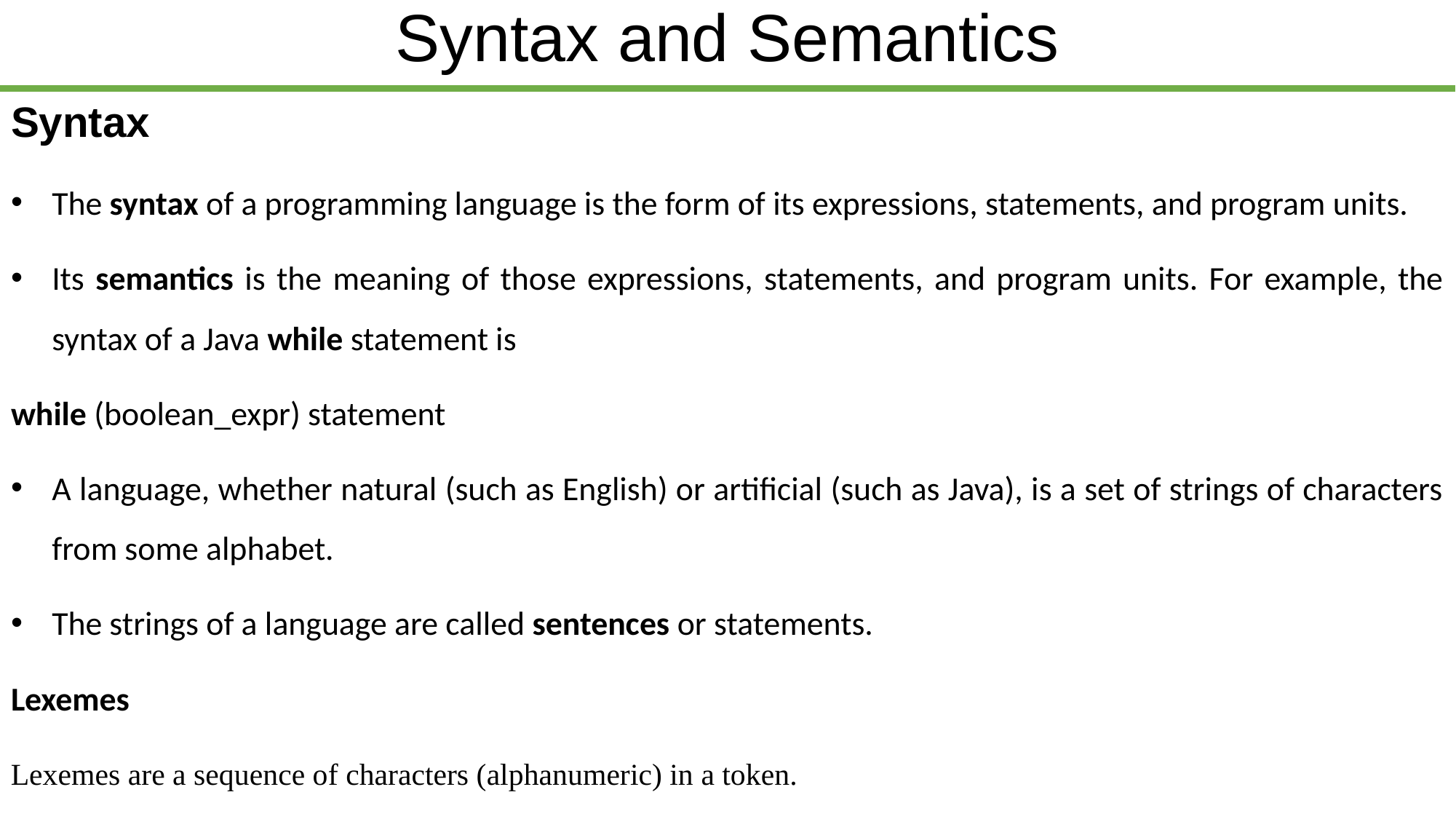

# Syntax and Semantics
Syntax
The syntax of a programming language is the form of its expressions, statements, and program units.
Its semantics is the meaning of those expressions, statements, and program units. For example, the syntax of a Java while statement is
while (boolean_expr) statement
A language, whether natural (such as English) or artificial (such as Java), is a set of strings of characters from some alphabet.
The strings of a language are called sentences or statements.
Lexemes

Lexemes are a sequence of characters (alphanumeric) in a token.
| ethiomisgie@gmail.com | Project.ethioptec.com | YouTube: ethioptech |
| --- | --- | --- |